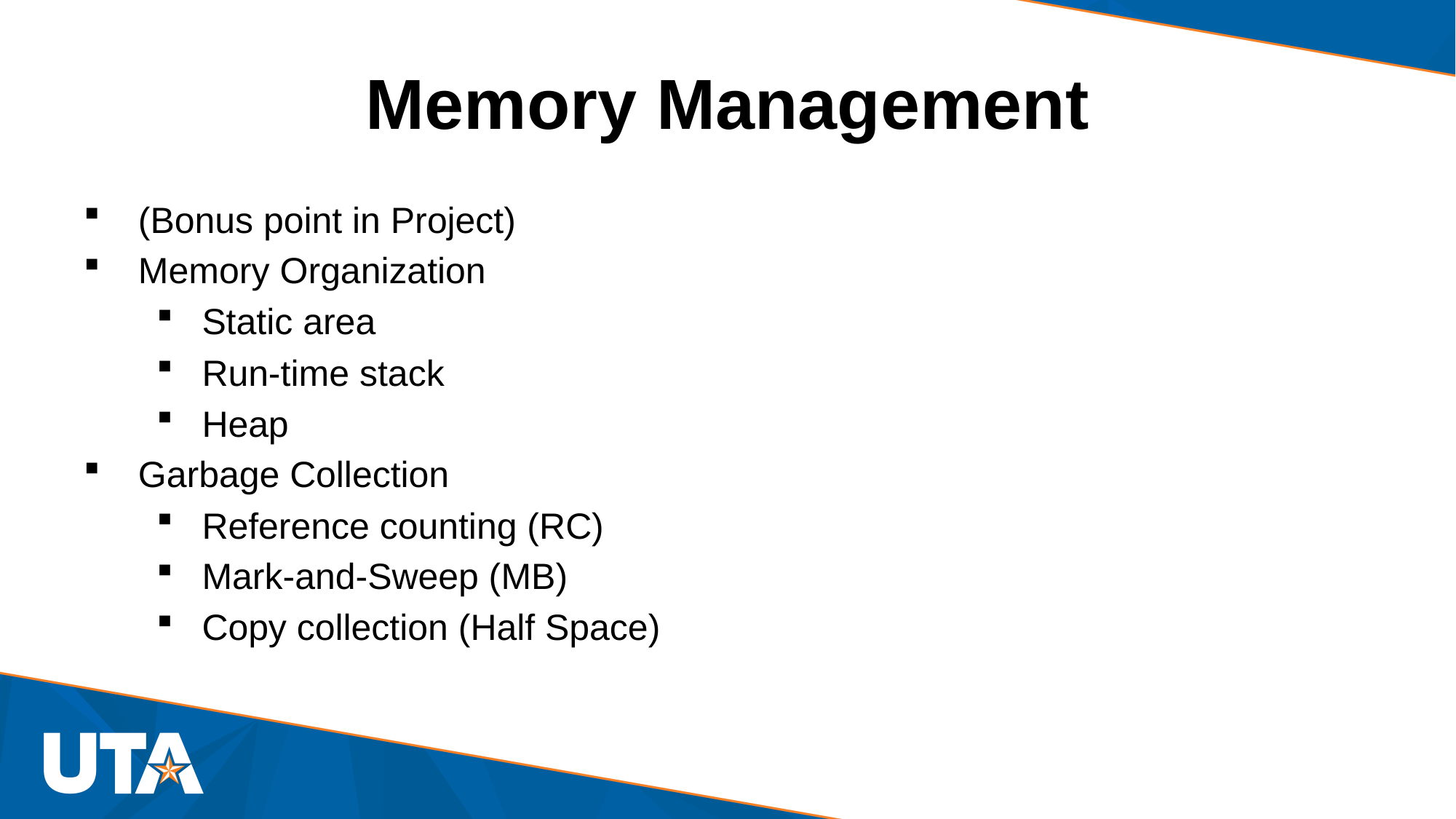

# Memory Management
(Bonus point in Project)
Memory Organization
Static area
Run-time stack
Heap
Garbage Collection
Reference counting (RC)
Mark-and-Sweep (MB)
Copy collection (Half Space)